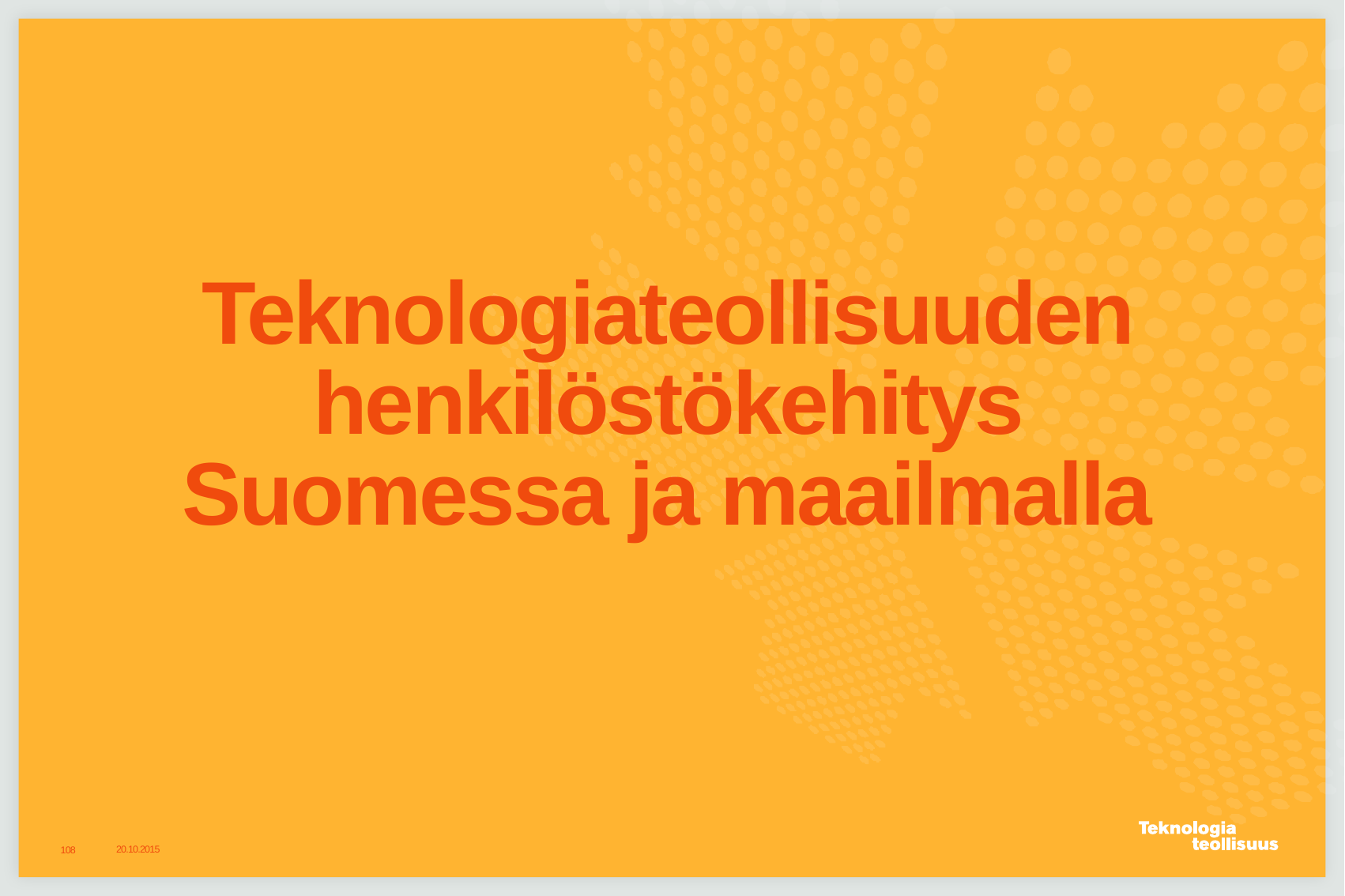

# Teknologiateollisuuden henkilöstökehitys Suomessa ja maailmalla
20.10.2015
108